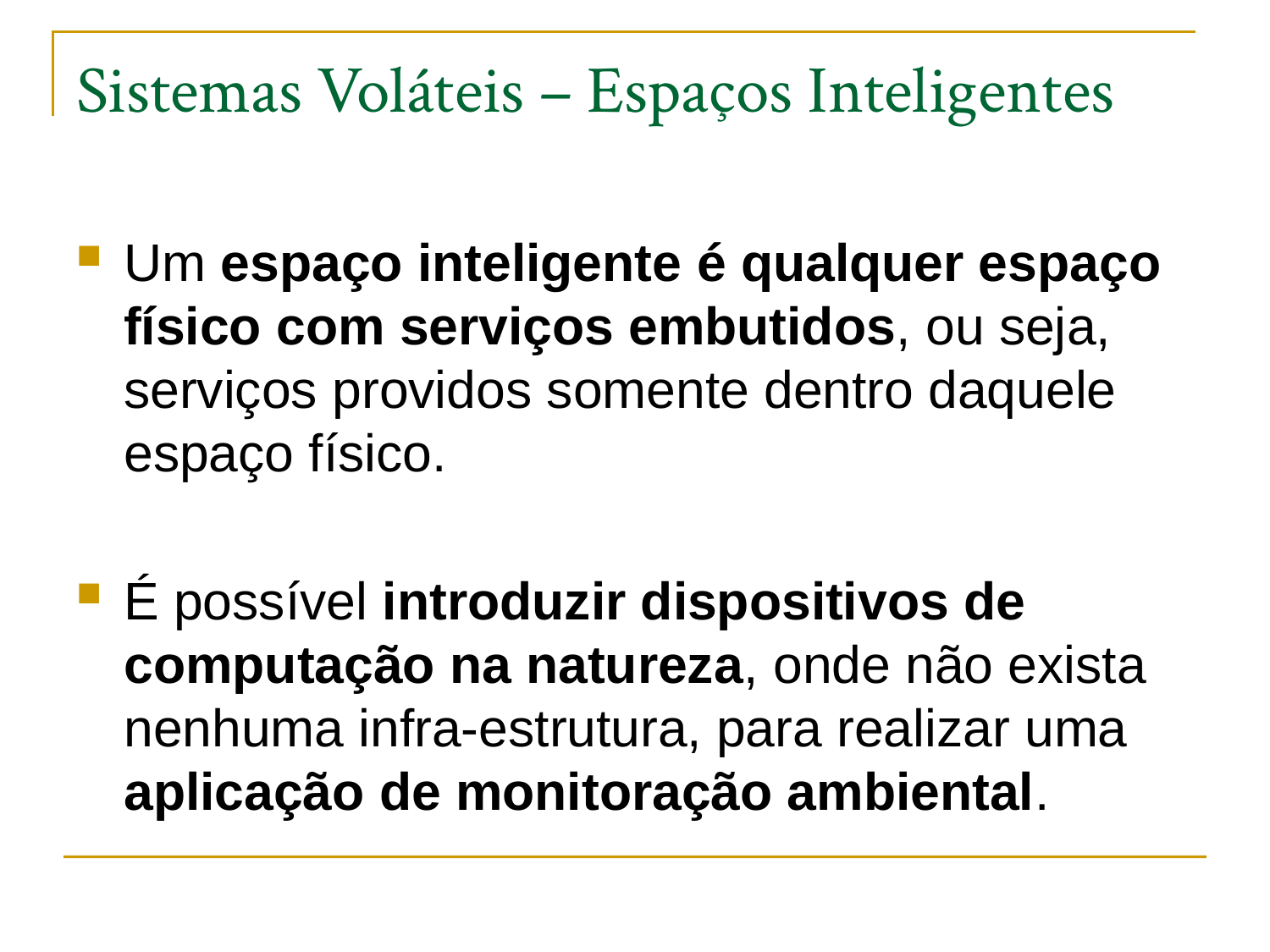

# Sistemas Voláteis – Espaços Inteligentes
Um espaço inteligente é qualquer espaço físico com serviços embutidos, ou seja, serviços providos somente dentro daquele espaço físico.

É possível introduzir dispositivos de computação na natureza, onde não exista nenhuma infra-estrutura, para realizar uma aplicação de monitoração ambiental.